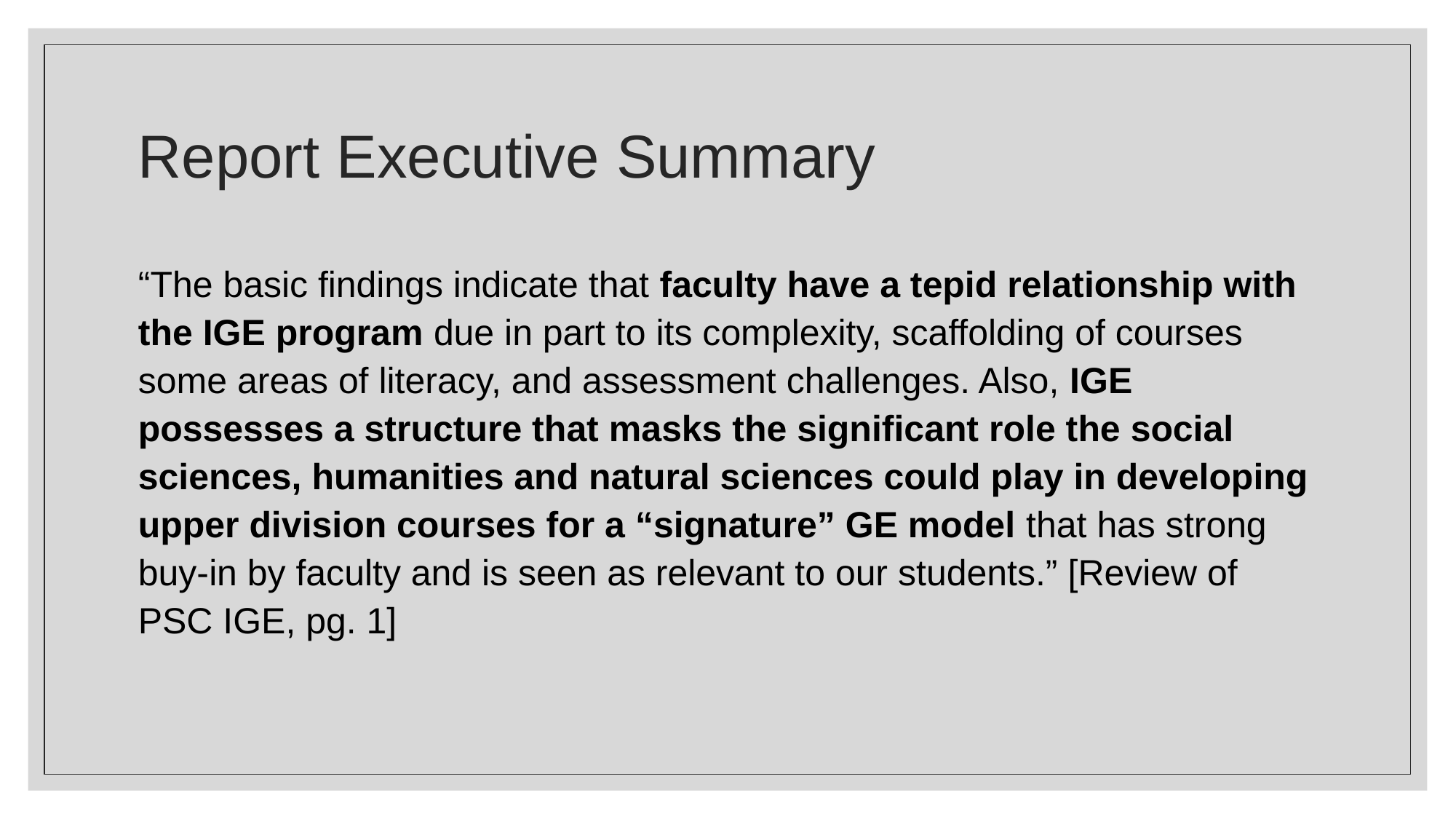

# Report Executive Summary
“The basic findings indicate that faculty have a tepid relationship with the IGE program due in part to its complexity, scaffolding of courses some areas of literacy, and assessment challenges. Also, IGE possesses a structure that masks the significant role the social sciences, humanities and natural sciences could play in developing upper division courses for a “signature” GE model that has strong buy-in by faculty and is seen as relevant to our students.” [Review of PSC IGE, pg. 1]